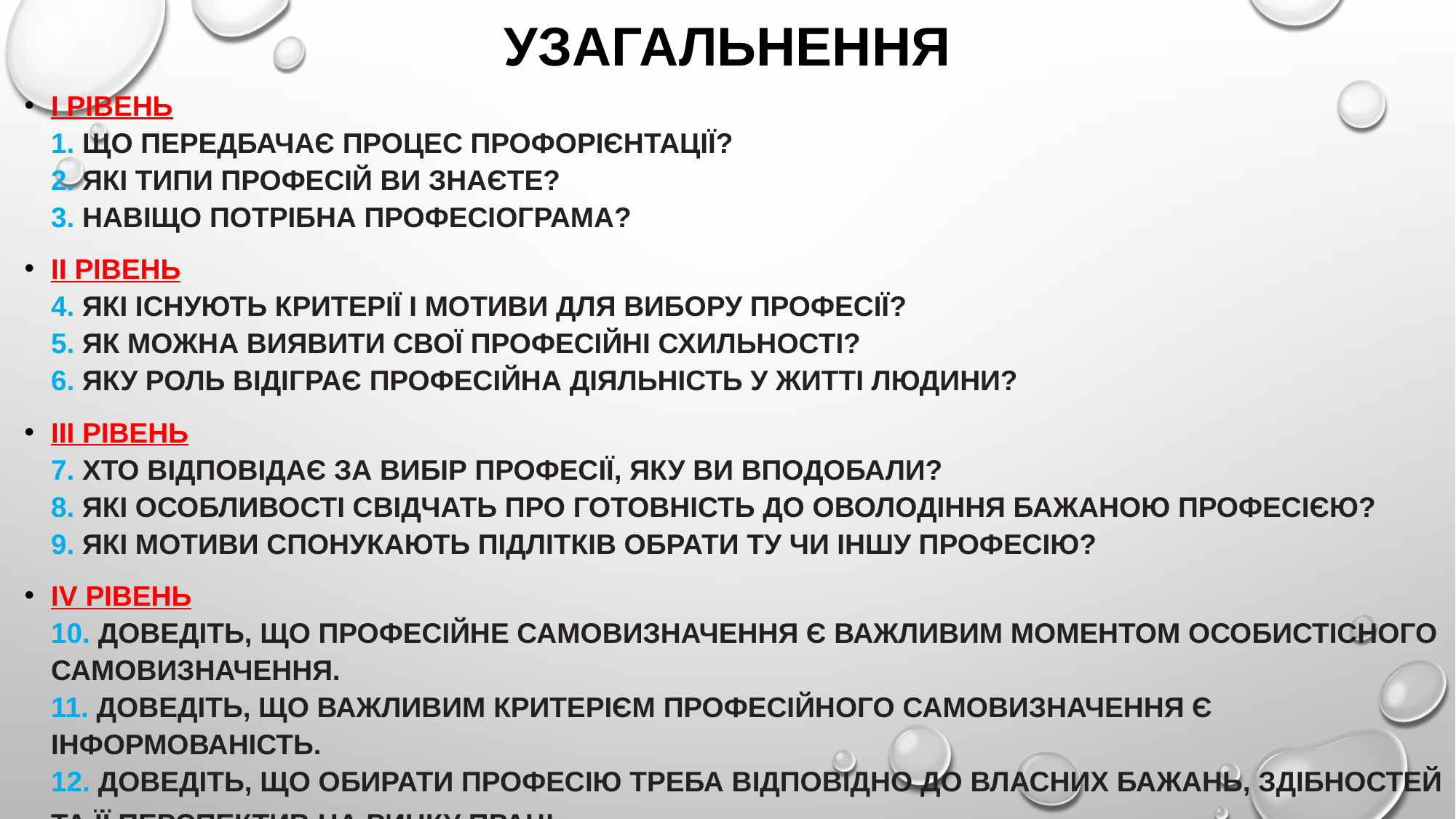

# Узагальнення
I рівень
1. Що передбачає процес профорієнтації?
2. Які типи професій ви знаєте?
3. Навіщо потрібна професіограма?
II рівень
4. Які існують критерії і мотиви для вибору професії?
5. Як можна виявити свої професійні схильності?
6. Яку роль відіграє професійна діяльність у житті людини?
III рівень
7. Хто відповідає за вибір професії, яку ви вподобали?
8. Які особливості свідчать про готовність до оволодіння бажаною професією?
9. Які мотиви спонукають підлітків обрати ту чи іншу професію?
IV рівень
10. Доведіть, що професійне самовизначення є важливим моментом особистісного самовизначення.
11. Доведіть, що важливим критерієм професійного самовизначення є інформованість.
12. Доведіть, що обирати професію треба відповідно до власних бажань, здібностей та її перспектив на ринку праці.